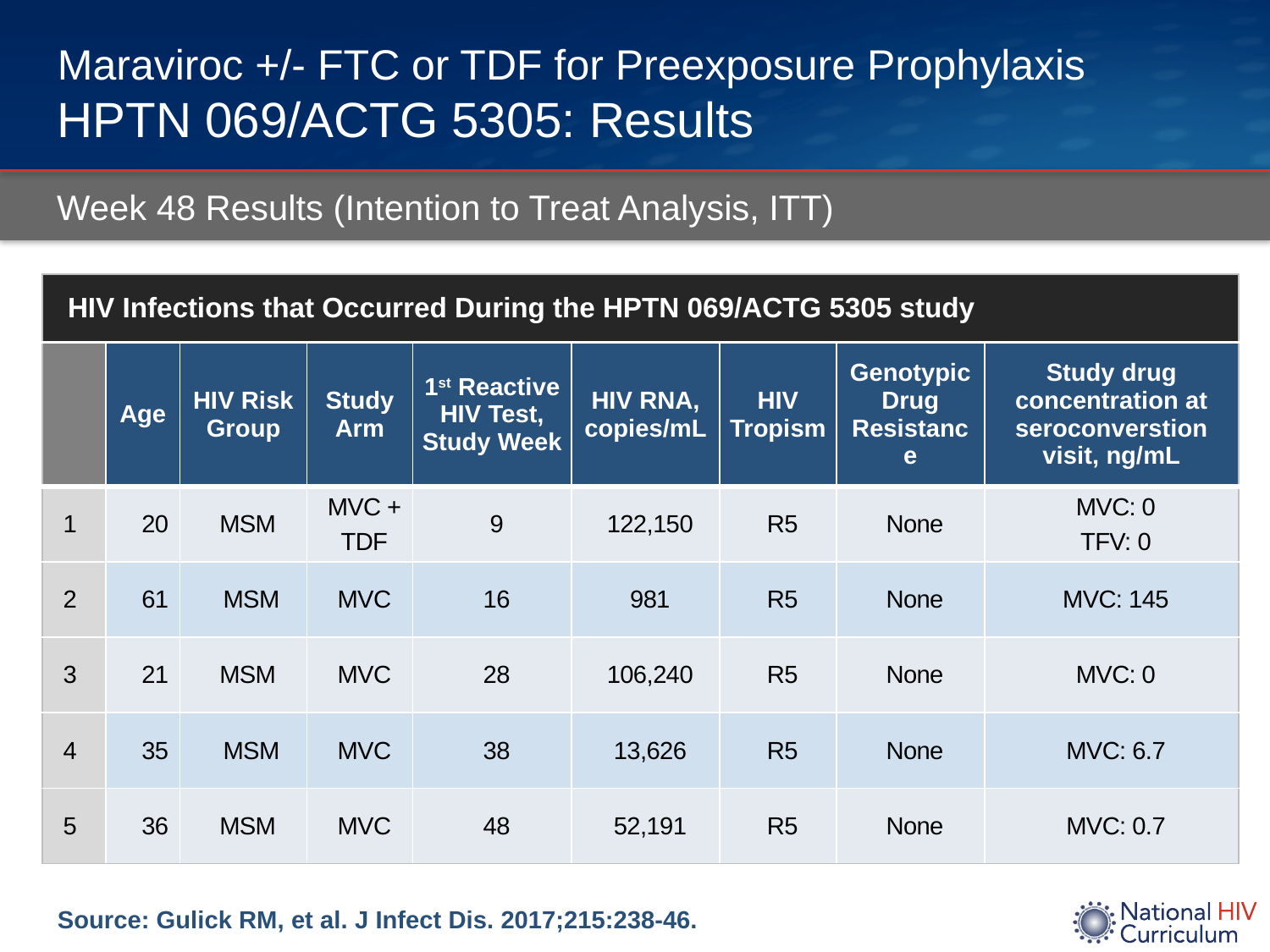

# Maraviroc +/- FTC or TDF for Preexposure Prophylaxis HPTN 069/ACTG 5305: Results
Week 48 Results (Intention to Treat Analysis, ITT)
| HIV Infections that Occurred During the HPTN 069/ACTG 5305 study |  |  |  |  |  |  |  |  |
| --- | --- | --- | --- | --- | --- | --- | --- | --- |
|  | Age | HIV Risk Group | Study Arm | 1st Reactive HIV Test, Study Week | HIV RNA, copies/mL | HIV Tropism | Genotypic Drug Resistance | Study drug concentration at seroconverstion visit, ng/mL |
| 1 | 20 | MSM | MVC + TDF | 9 | 122,150 | R5 | None | MVC: 0 TFV: 0 |
| 2 | 61 | MSM | MVC | 16 | 981 | R5 | None | MVC: 145 |
| 3 | 21 | MSM | MVC | 28 | 106,240 | R5 | None | MVC: 0 |
| 4 | 35 | MSM | MVC | 38 | 13,626 | R5 | None | MVC: 6.7 |
| 5 | 36 | MSM | MVC | 48 | 52,191 | R5 | None | MVC: 0.7 |
Source: Gulick RM, et al. J Infect Dis. 2017;215:238-46.